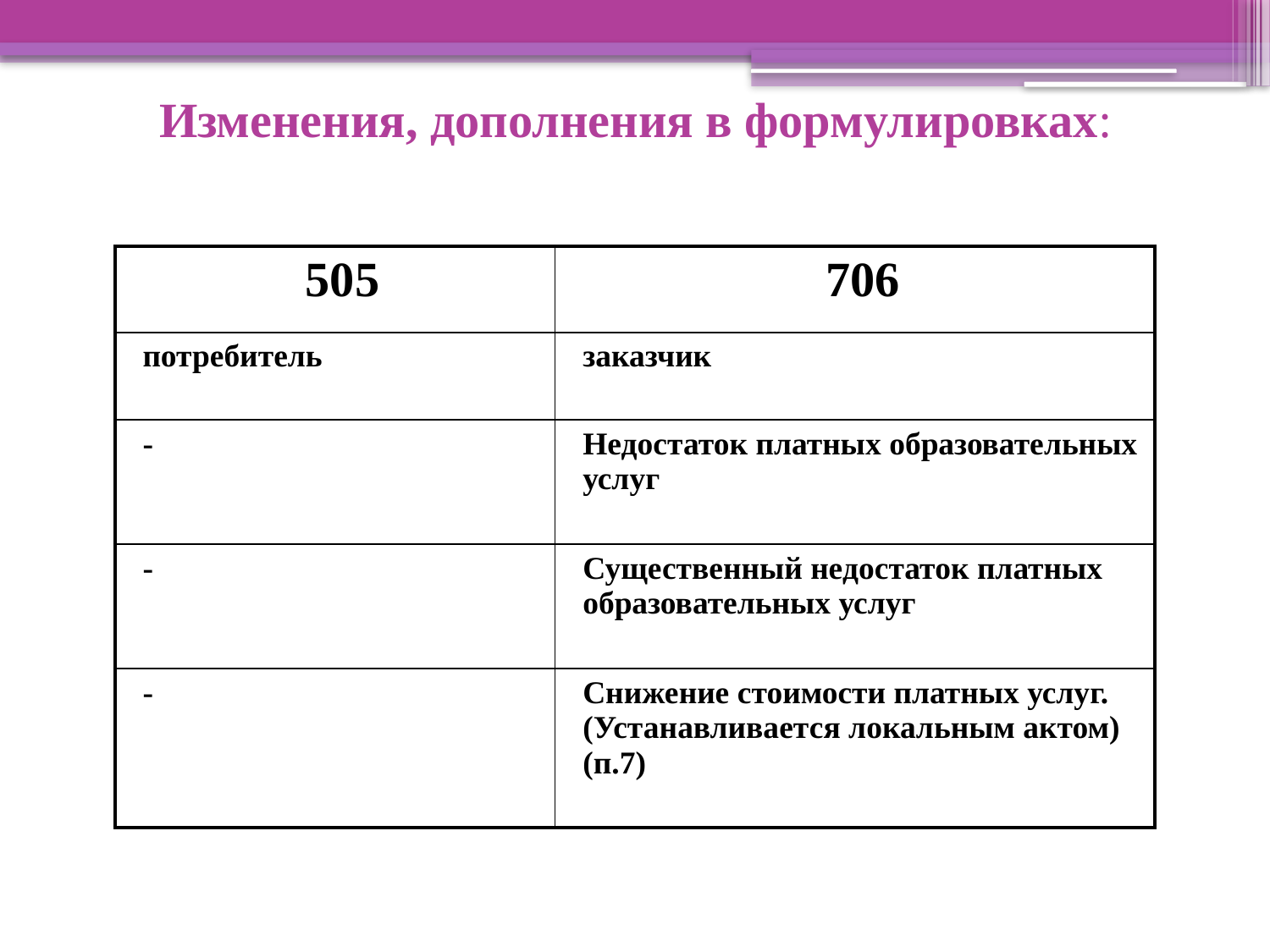

# Изменения, дополнения в формулировках:
| 505 | 706 |
| --- | --- |
| потребитель | заказчик |
| - | Недостаток платных образовательных услуг |
| - | Существенный недостаток платных образовательных услуг |
| - | Снижение стоимости платных услуг. (Устанавливается локальным актом) (п.7) |